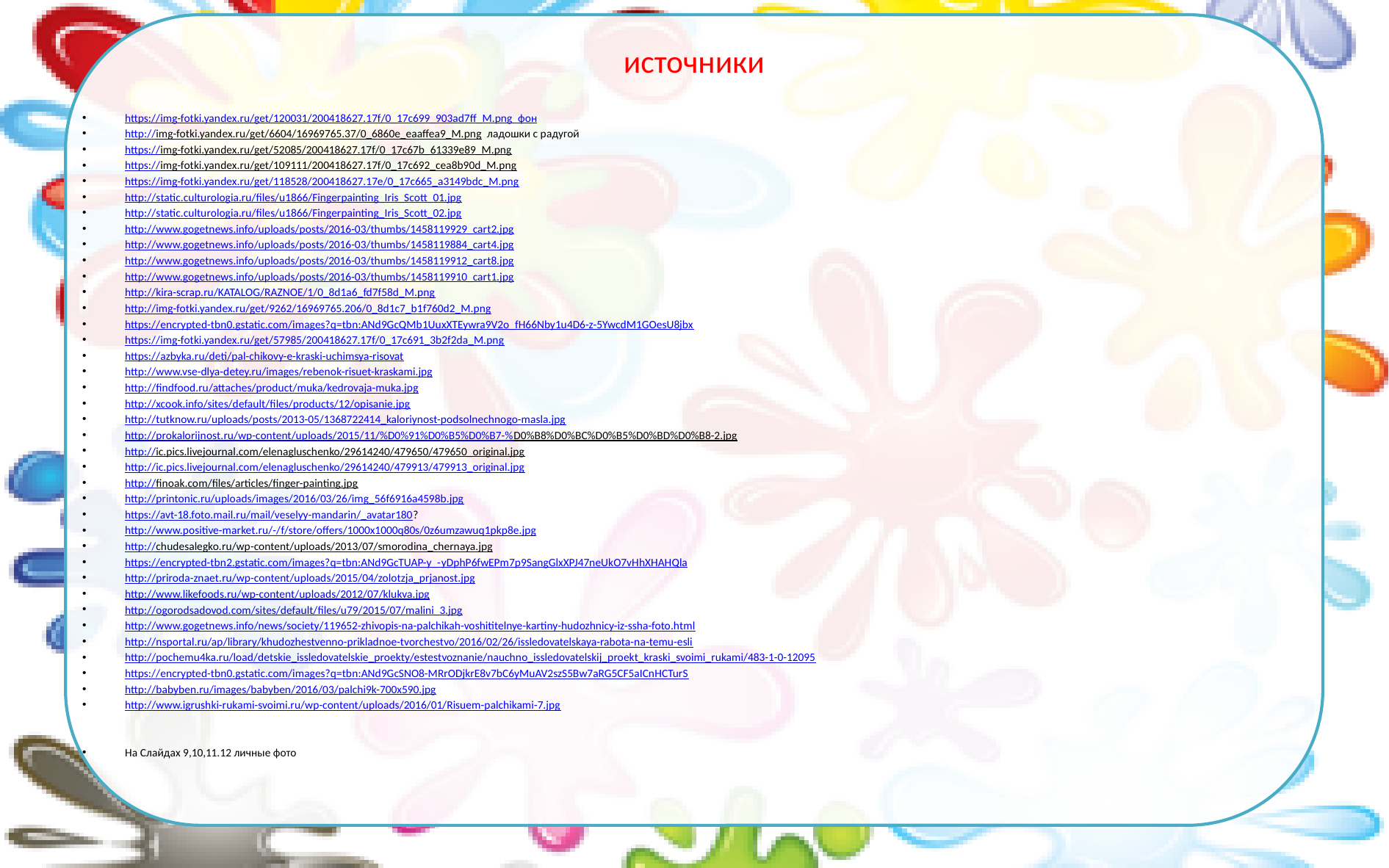

# источники
https://img-fotki.yandex.ru/get/120031/200418627.17f/0_17c699_903ad7ff_M.png  фон
http://img-fotki.yandex.ru/get/6604/16969765.37/0_6860e_eaaffea9_M.png  ладошки с радугой
https://img-fotki.yandex.ru/get/52085/200418627.17f/0_17c67b_61339e89_M.png
https://img-fotki.yandex.ru/get/109111/200418627.17f/0_17c692_cea8b90d_M.png
https://img-fotki.yandex.ru/get/118528/200418627.17e/0_17c665_a3149bdc_M.png
http://static.culturologia.ru/files/u1866/Fingerpainting_Iris_Scott_01.jpg
http://static.culturologia.ru/files/u1866/Fingerpainting_Iris_Scott_02.jpg
http://www.gogetnews.info/uploads/posts/2016-03/thumbs/1458119929_cart2.jpg
http://www.gogetnews.info/uploads/posts/2016-03/thumbs/1458119884_cart4.jpg
http://www.gogetnews.info/uploads/posts/2016-03/thumbs/1458119912_cart8.jpg
http://www.gogetnews.info/uploads/posts/2016-03/thumbs/1458119910_cart1.jpg
http://kira-scrap.ru/KATALOG/RAZNOE/1/0_8d1a6_fd7f58d_M.png
http://img-fotki.yandex.ru/get/9262/16969765.206/0_8d1c7_b1f760d2_M.png
https://encrypted-tbn0.gstatic.com/images?q=tbn:ANd9GcQMb1UuxXTEywra9V2o_fH66Nby1u4D6-z-5YwcdM1GOesU8jbx
https://img-fotki.yandex.ru/get/57985/200418627.17f/0_17c691_3b2f2da_M.png
https://azbyka.ru/deti/pal-chikovy-e-kraski-uchimsya-risovat
http://www.vse-dlya-detey.ru/images/rebenok-risuet-kraskami.jpg
http://findfood.ru/attaches/product/muka/kedrovaja-muka.jpg
http://xcook.info/sites/default/files/products/12/opisanie.jpg
http://tutknow.ru/uploads/posts/2013-05/1368722414_kaloriynost-podsolnechnogo-masla.jpg
http://prokalorijnost.ru/wp-content/uploads/2015/11/%D0%91%D0%B5%D0%B7-%D0%B8%D0%BC%D0%B5%D0%BD%D0%B8-2.jpg
http://ic.pics.livejournal.com/elenagluschenko/29614240/479650/479650_original.jpg
http://ic.pics.livejournal.com/elenagluschenko/29614240/479913/479913_original.jpg
http://finoak.com/files/articles/finger-painting.jpg
http://printonic.ru/uploads/images/2016/03/26/img_56f6916a4598b.jpg
https://avt-18.foto.mail.ru/mail/veselyy-mandarin/_avatar180?
http://www.positive-market.ru/-/f/store/offers/1000x1000q80s/0z6umzawuq1pkp8e.jpg
http://chudesalegko.ru/wp-content/uploads/2013/07/smorodina_chernaya.jpg
https://encrypted-tbn2.gstatic.com/images?q=tbn:ANd9GcTUAP-y_-yDphP6fwEPm7p9SangGlxXPJ47neUkO7vHhXHAHQla
http://priroda-znaet.ru/wp-content/uploads/2015/04/zolotzja_prjanost.jpg
http://www.likefoods.ru/wp-content/uploads/2012/07/klukva.jpg
http://ogorodsadovod.com/sites/default/files/u79/2015/07/malini_3.jpg
http://www.gogetnews.info/news/society/119652-zhivopis-na-palchikah-voshititelnye-kartiny-hudozhnicy-iz-ssha-foto.html
http://nsportal.ru/ap/library/khudozhestvenno-prikladnoe-tvorchestvo/2016/02/26/issledovatelskaya-rabota-na-temu-esli
http://pochemu4ka.ru/load/detskie_issledovatelskie_proekty/estestvoznanie/nauchno_issledovatelskij_proekt_kraski_svoimi_rukami/483-1-0-12095
https://encrypted-tbn0.gstatic.com/images?q=tbn:ANd9GcSNO8-MRrODjkrE8v7bC6yMuAV2szS5Bw7aRG5CF5aICnHCTurS
http://babyben.ru/images/babyben/2016/03/palchi9k-700x590.jpg
http://www.igrushki-rukami-svoimi.ru/wp-content/uploads/2016/01/Risuem-palchikami-7.jpg

На Слайдах 9,10,11.12 личные фото